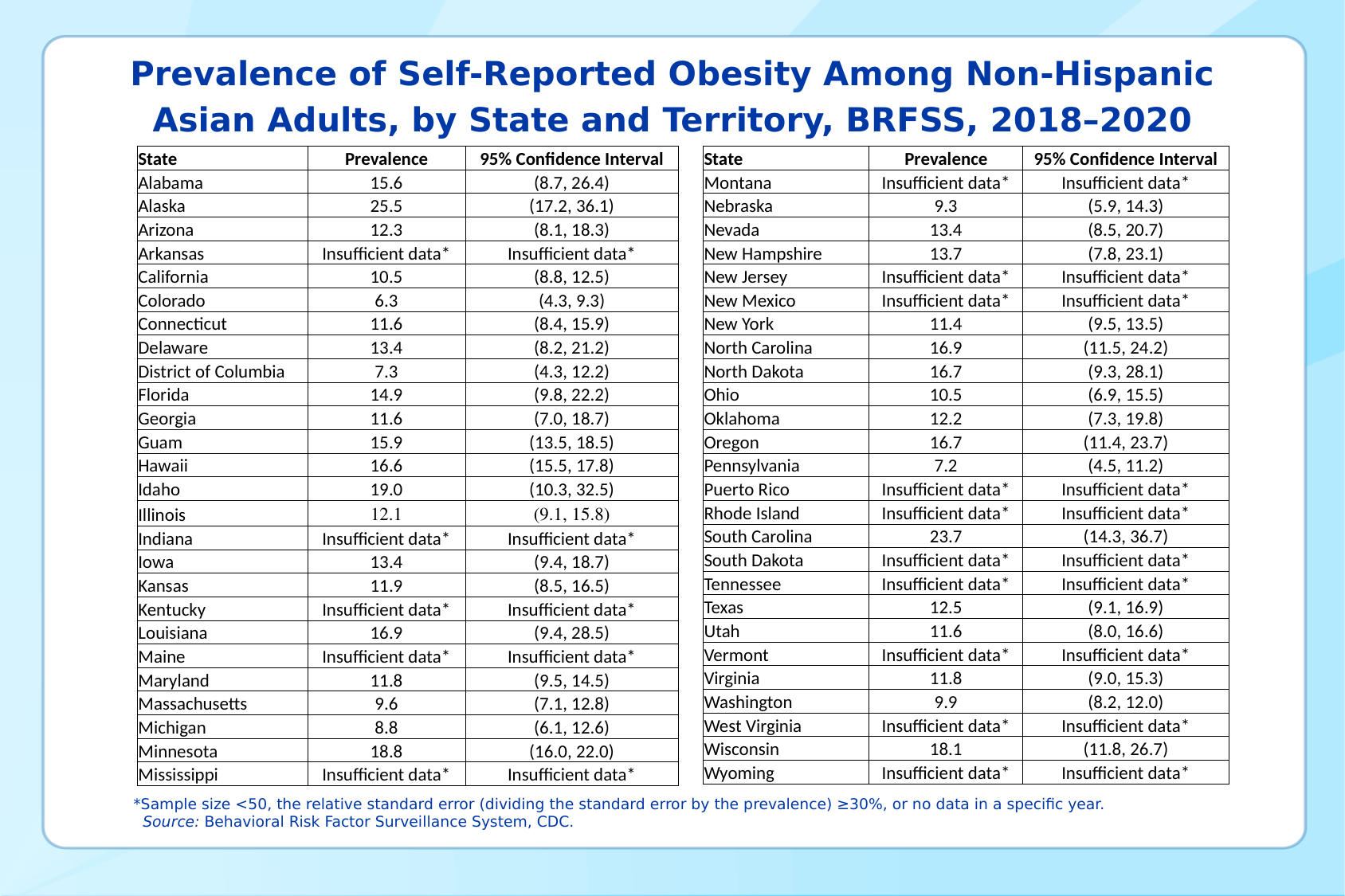

# Prevalence of Self-Reported Obesity Among Non-Hispanic Asian Adults, by State and Territory, BRFSS, 2018–2020
| State | Prevalence | 95% Confidence Interval |
| --- | --- | --- |
| Alabama | 15.6 | (8.7, 26.4) |
| Alaska | 25.5 | (17.2, 36.1) |
| Arizona | 12.3 | (8.1, 18.3) |
| Arkansas | Insufficient data\* | Insufficient data\* |
| California | 10.5 | (8.8, 12.5) |
| Colorado | 6.3 | (4.3, 9.3) |
| Connecticut | 11.6 | (8.4, 15.9) |
| Delaware | 13.4 | (8.2, 21.2) |
| District of Columbia | 7.3 | (4.3, 12.2) |
| Florida | 14.9 | (9.8, 22.2) |
| Georgia | 11.6 | (7.0, 18.7) |
| Guam | 15.9 | (13.5, 18.5) |
| Hawaii | 16.6 | (15.5, 17.8) |
| Idaho | 19.0 | (10.3, 32.5) |
| Illinois | 12.1 | (9.1, 15.8) |
| Indiana | Insufficient data\* | Insufficient data\* |
| Iowa | 13.4 | (9.4, 18.7) |
| Kansas | 11.9 | (8.5, 16.5) |
| Kentucky | Insufficient data\* | Insufficient data\* |
| Louisiana | 16.9 | (9.4, 28.5) |
| Maine | Insufficient data\* | Insufficient data\* |
| Maryland | 11.8 | (9.5, 14.5) |
| Massachusetts | 9.6 | (7.1, 12.8) |
| Michigan | 8.8 | (6.1, 12.6) |
| Minnesota | 18.8 | (16.0, 22.0) |
| Mississippi | Insufficient data\* | Insufficient data\* |
| State | Prevalence | 95% Confidence Interval |
| --- | --- | --- |
| Montana | Insufficient data\* | Insufficient data\* |
| Nebraska | 9.3 | (5.9, 14.3) |
| Nevada | 13.4 | (8.5, 20.7) |
| New Hampshire | 13.7 | (7.8, 23.1) |
| New Jersey | Insufficient data\* | Insufficient data\* |
| New Mexico | Insufficient data\* | Insufficient data\* |
| New York | 11.4 | (9.5, 13.5) |
| North Carolina | 16.9 | (11.5, 24.2) |
| North Dakota | 16.7 | (9.3, 28.1) |
| Ohio | 10.5 | (6.9, 15.5) |
| Oklahoma | 12.2 | (7.3, 19.8) |
| Oregon | 16.7 | (11.4, 23.7) |
| Pennsylvania | 7.2 | (4.5, 11.2) |
| Puerto Rico | Insufficient data\* | Insufficient data\* |
| Rhode Island | Insufficient data\* | Insufficient data\* |
| South Carolina | 23.7 | (14.3, 36.7) |
| South Dakota | Insufficient data\* | Insufficient data\* |
| Tennessee | Insufficient data\* | Insufficient data\* |
| Texas | 12.5 | (9.1, 16.9) |
| Utah | 11.6 | (8.0, 16.6) |
| Vermont | Insufficient data\* | Insufficient data\* |
| Virginia | 11.8 | (9.0, 15.3) |
| Washington | 9.9 | (8.2, 12.0) |
| West Virginia | Insufficient data\* | Insufficient data\* |
| Wisconsin | 18.1 | (11.8, 26.7) |
| Wyoming | Insufficient data\* | Insufficient data\* |
*Sample size <50, the relative standard error (dividing the standard error by the prevalence) ≥30%, or no data in a specific year.
  Source: Behavioral Risk Factor Surveillance System, CDC.